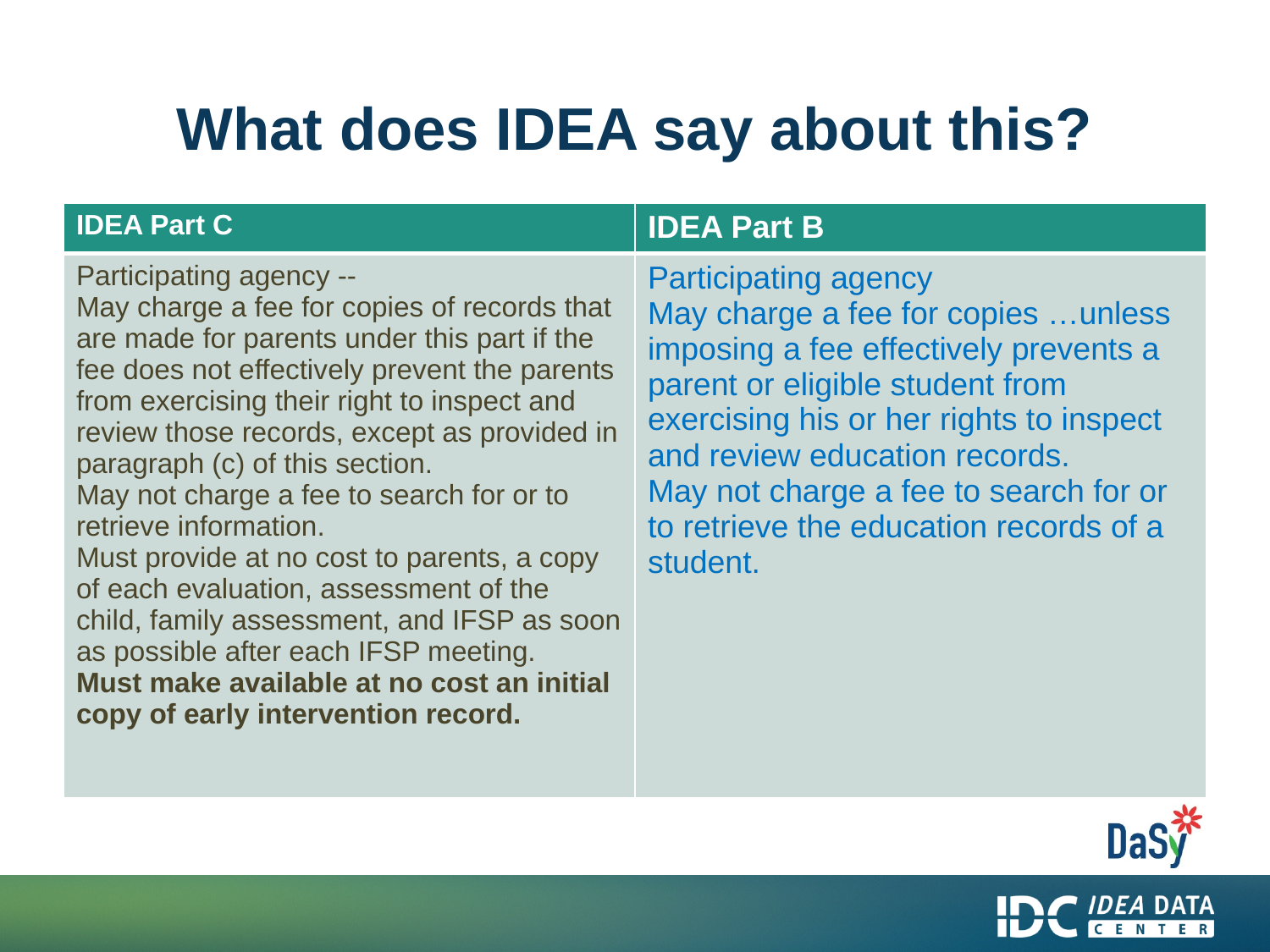

# What does IDEA say about this?
| IDEA Part C | IDEA Part B |
| --- | --- |
| Participating agency -- May charge a fee for copies of records that are made for parents under this part if the fee does not effectively prevent the parents from exercising their right to inspect and review those records, except as provided in paragraph (c) of this section. May not charge a fee to search for or to retrieve information. Must provide at no cost to parents, a copy of each evaluation, assessment of the child, family assessment, and IFSP as soon as possible after each IFSP meeting. Must make available at no cost an initial copy of early intervention record. | Participating agency May charge a fee for copies …unless imposing a fee effectively prevents a parent or eligible student from exercising his or her rights to inspect and review education records. May not charge a fee to search for or to retrieve the education records of a student. |